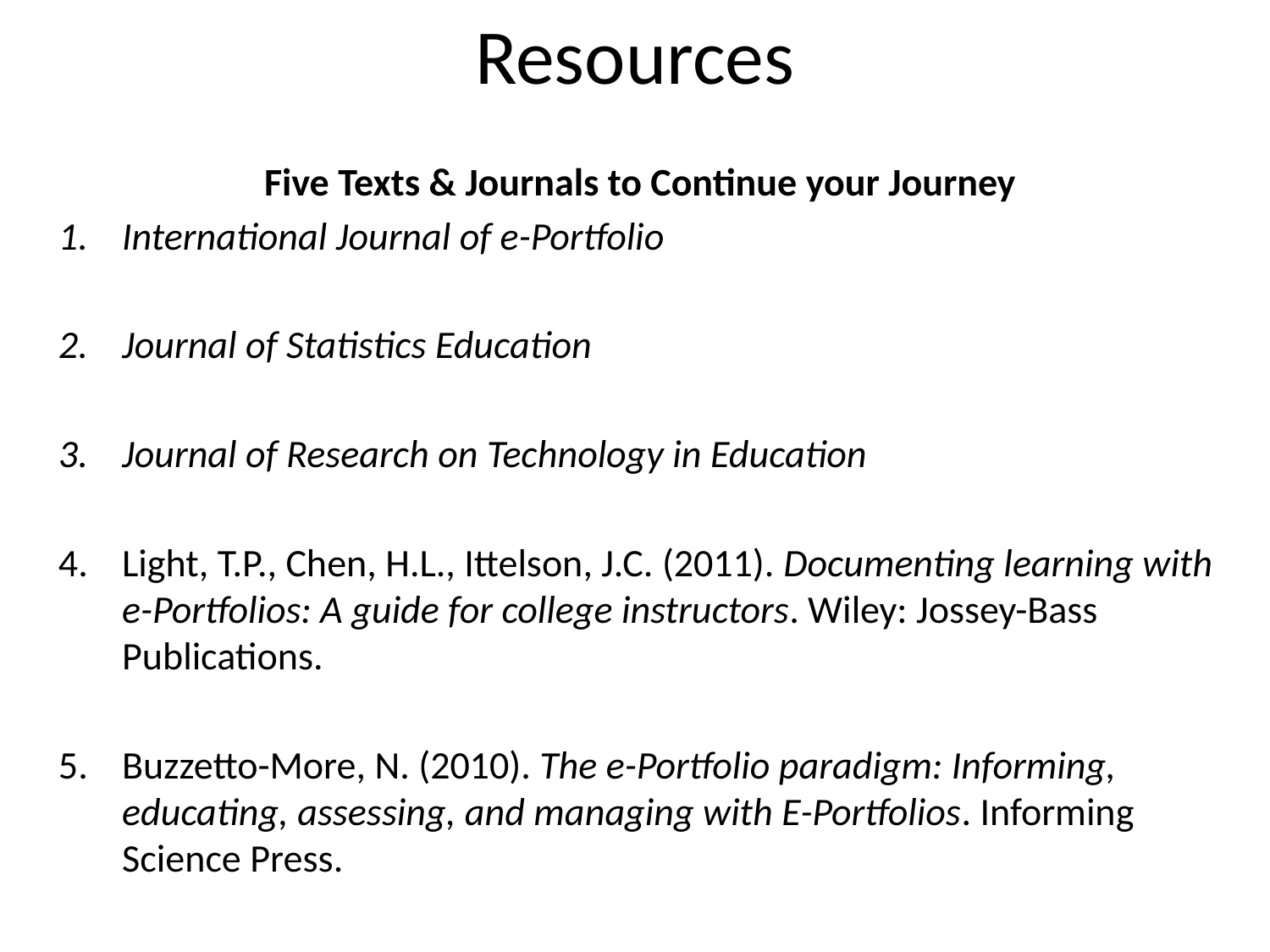

# Resources
Five Texts & Journals to Continue your Journey
International Journal of e-Portfolio

Journal of Statistics Education

Journal of Research on Technology in Education

Light, T.P., Chen, H.L., Ittelson, J.C. (2011). Documenting learning with e-Portfolios: A guide for college instructors. Wiley: Jossey-Bass Publications.

Buzzetto-More, N. (2010). The e-Portfolio paradigm: Informing, educating, assessing, and managing with E-Portfolios. Informing Science Press.